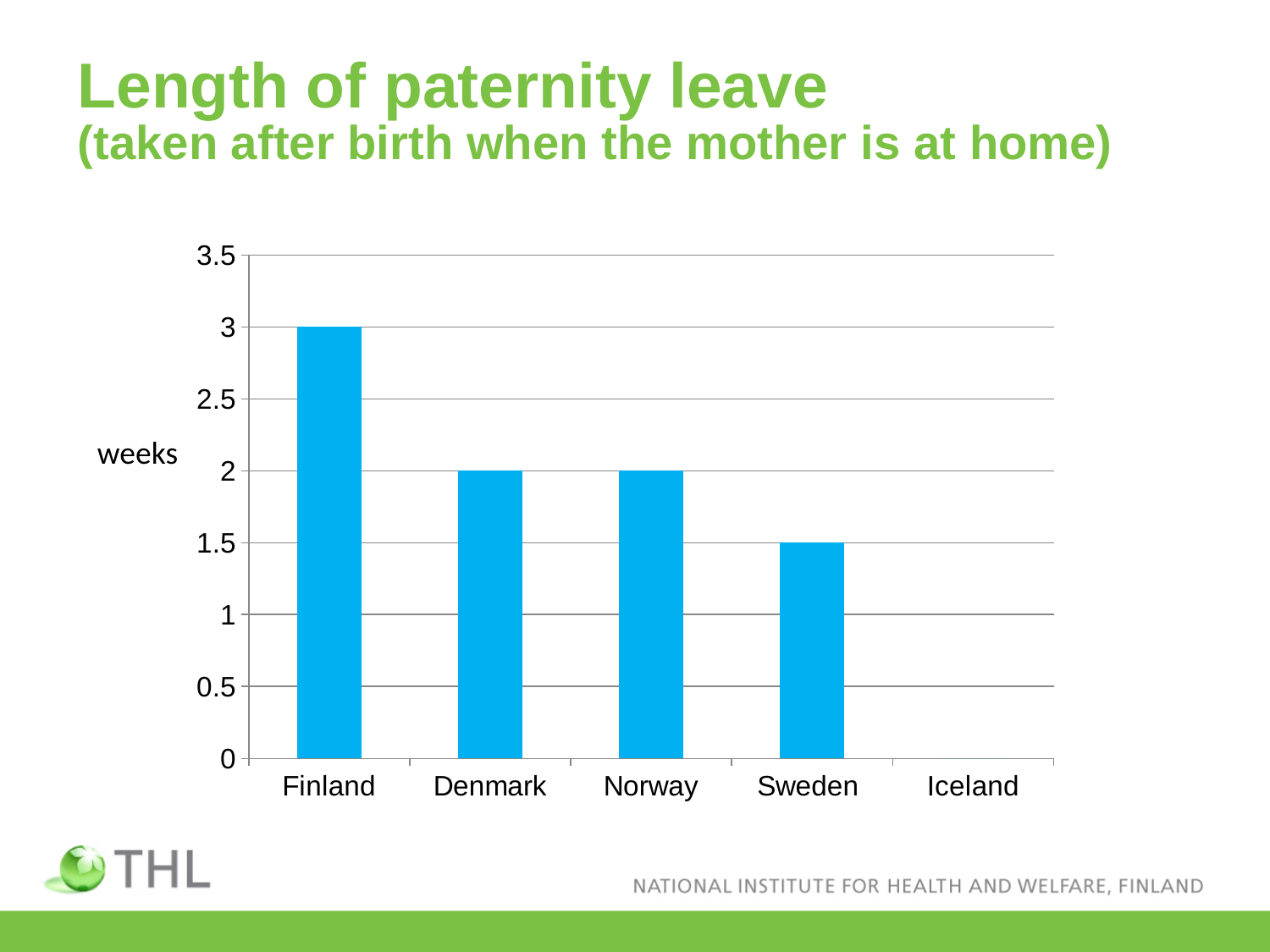

# Length of paternity leave (taken after birth when the mother is at home)

### Chart

| Category |  |
|---|---|
| Finland | 3.0 |
| Denmark | 2.0 |
| Norway | 2.0 |
| Sweden  | 1.5 |
| Iceland | 0.0 |
weeks